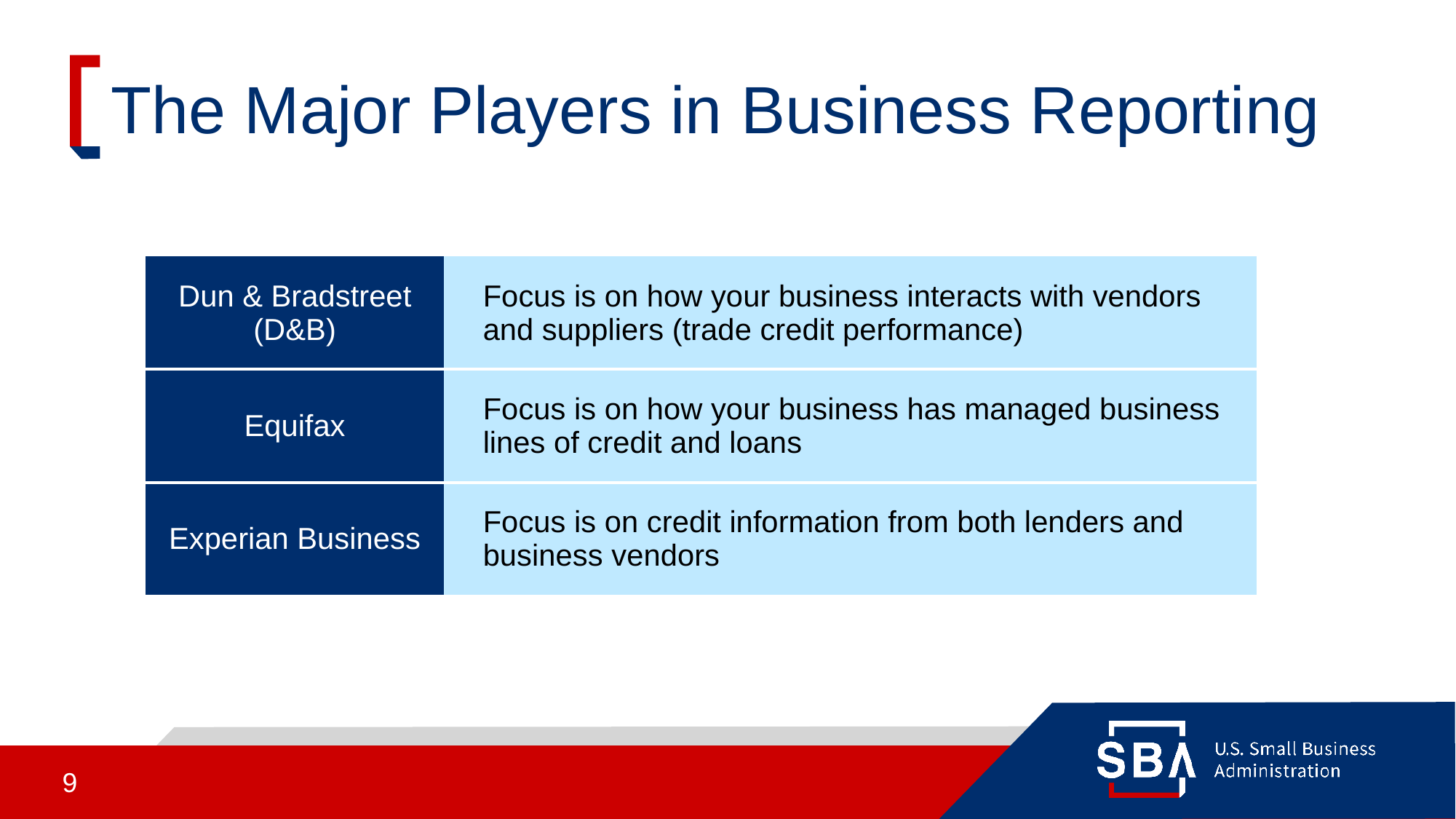

# The Major Players in Business Reporting
| Dun & Bradstreet (D&B) | Focus is on how your business interacts with vendors and suppliers (trade credit performance) |
| --- | --- |
| Equifax | Focus is on how your business has managed business lines of credit and loans |
| Experian Business | Focus is on credit information from both lenders and business vendors |